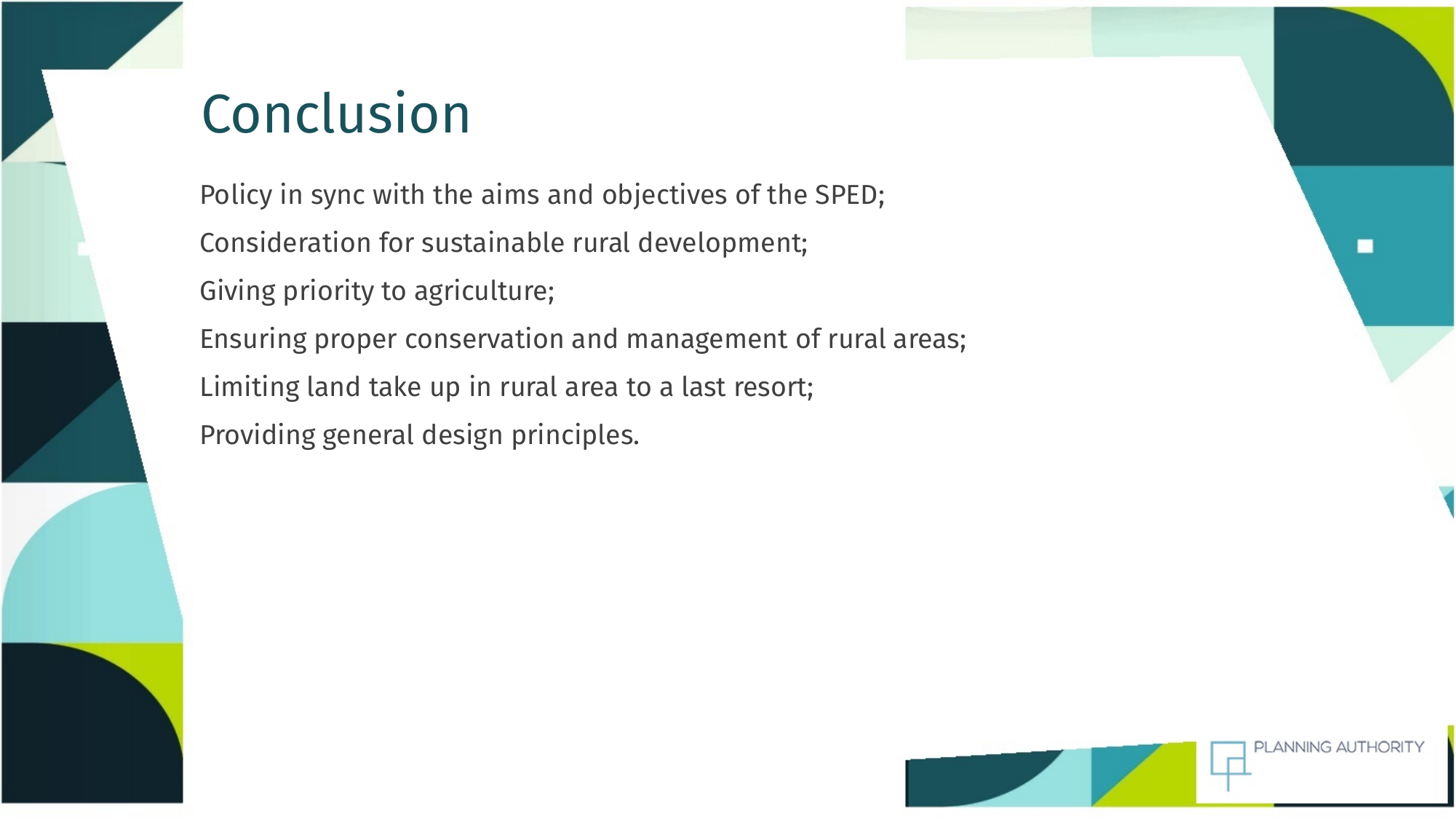

# Conclusion
Policy in sync with the aims and objectives of the SPED;
Consideration for sustainable rural development;
Giving priority to agriculture;
Ensuring proper conservation and management of rural areas;
Limiting land take up in rural area to a last resort;
Providing general design principles.